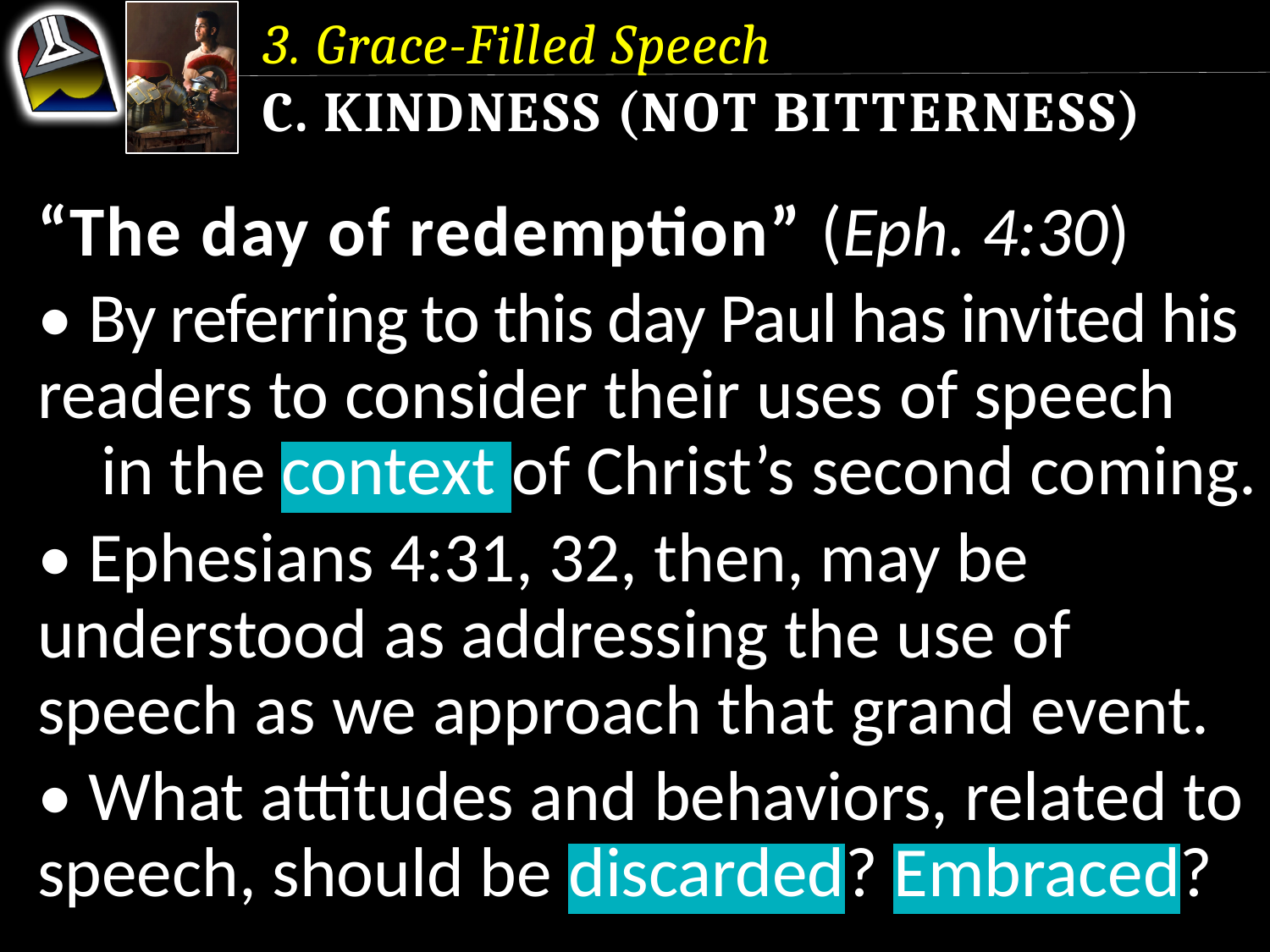

3. Grace-Filled Speech
c. Kindness (Not Bitterness)
“The day of redemption” (Eph. 4:30)
• By referring to this day Paul has invited his readers to consider their uses of speech          in the context of Christ’s second coming.
• Ephesians 4:31, 32, then, may be understood as addressing the use of speech as we approach that grand event.
• What attitudes and behaviors, related to speech, should be discarded? Embraced?